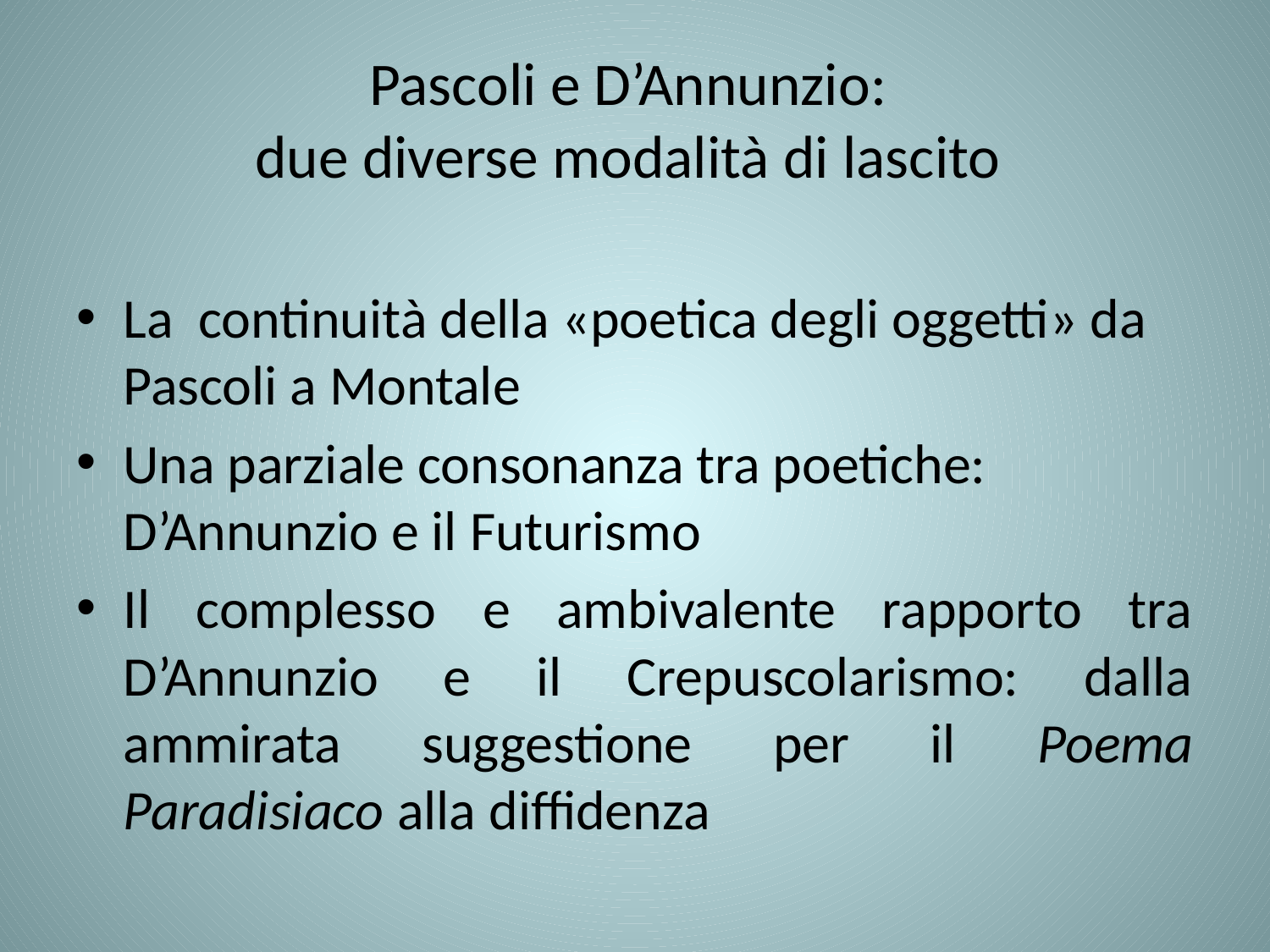

# Pascoli e D’Annunzio: due diverse modalità di lascito
La  continuità della «poetica degli oggetti» da Pascoli a Montale
Una parziale consonanza tra poetiche: D’Annunzio e il Futurismo
Il complesso e ambivalente rapporto tra D’Annunzio e il Crepuscolarismo: dalla ammirata suggestione per il Poema Paradisiaco alla diffidenza